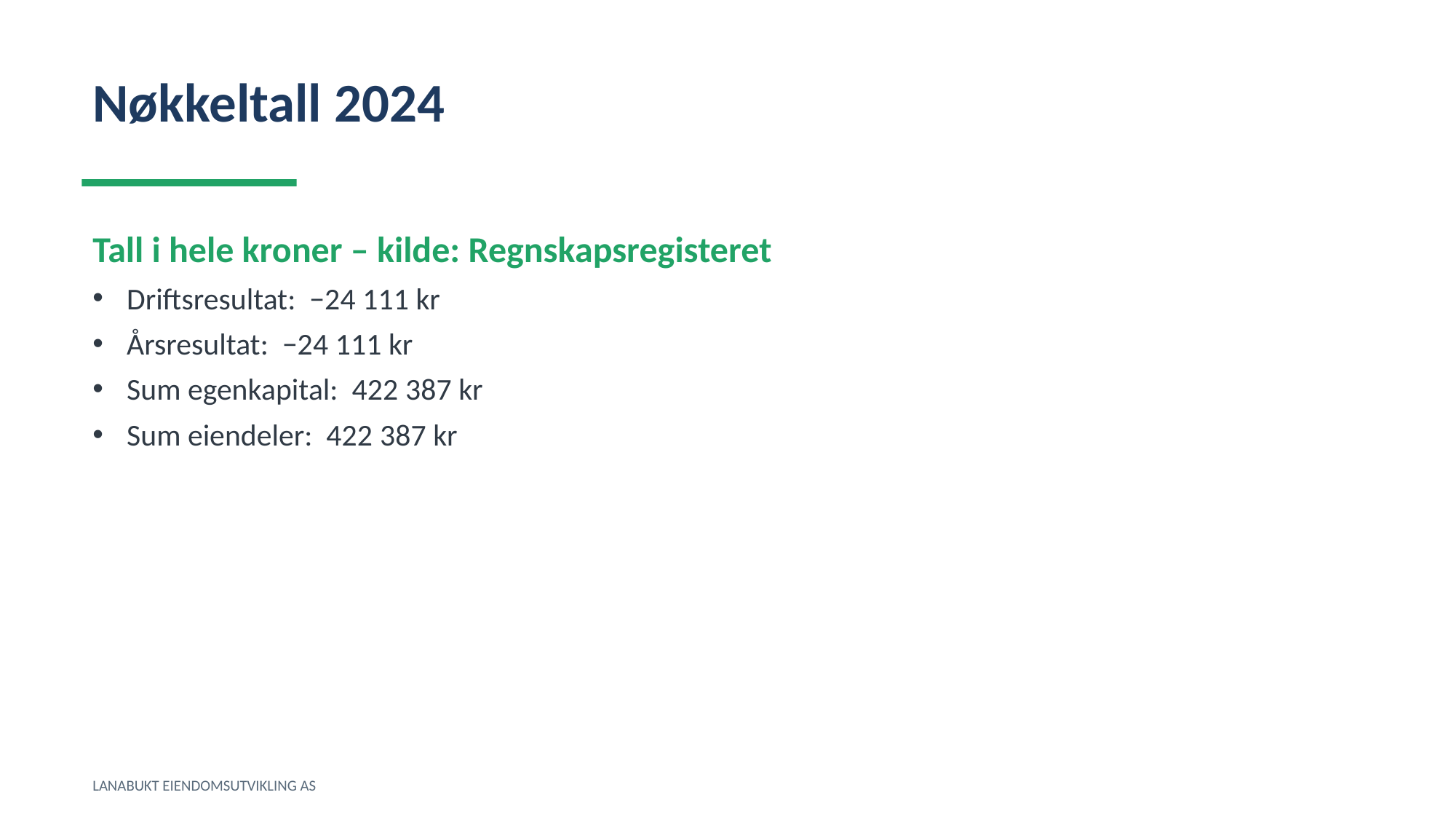

Nøkkeltall 2024

Tall i hele kroner – kilde: Regnskapsregisteret
Driftsresultat:  −24 111 kr
Årsresultat:  −24 111 kr
Sum egenkapital:  422 387 kr
Sum eiendeler:  422 387 kr
LANABUKT EIENDOMSUTVIKLING AS